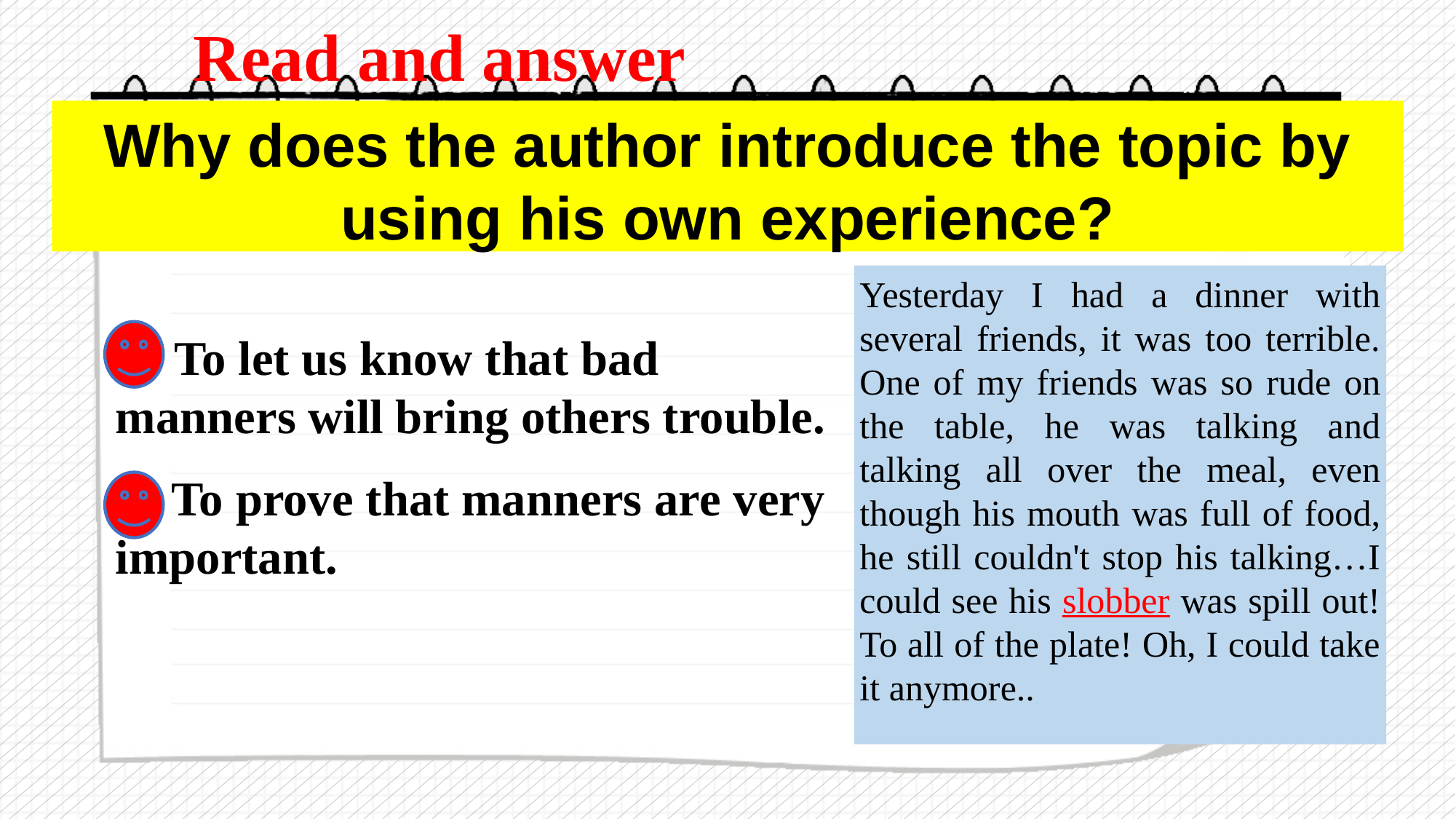

Read and answer
Why does the author introduce the topic by using his own experience?
How does the writer introduce the topic?
Yesterday I had a dinner with several friends, it was too terrible. One of my friends was so rude on the table, he was talking and talking all over the meal, even though his mouth was full of food, he still couldn't stop his talking…I could see his slobber was spill out! To all of the plate! Oh, I could take it anymore..
A. To let us know that bad manners will bring others trouble.
B. To prove that manners are very important.